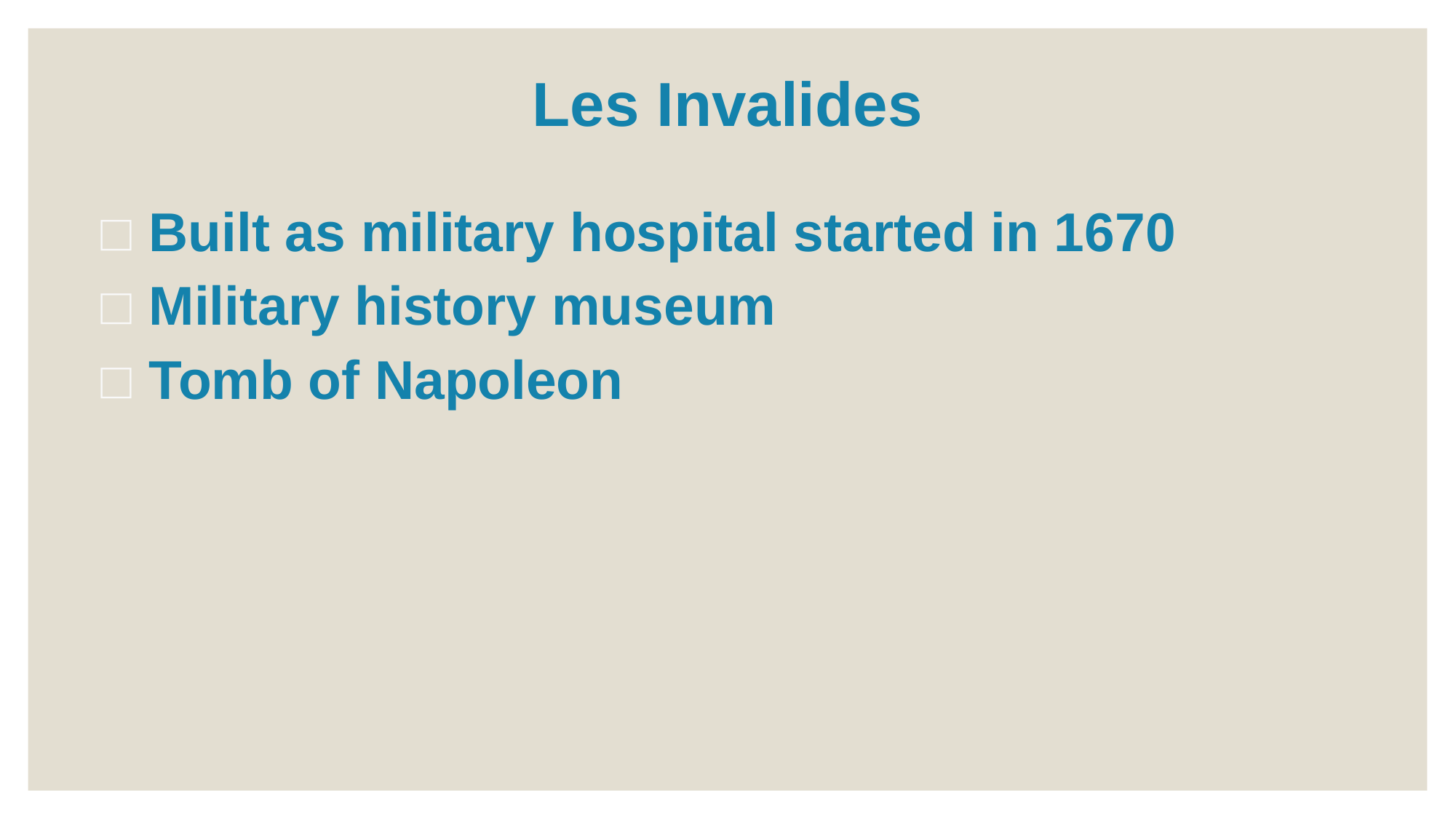

# Les Invalides
Built as military hospital started in 1670
Military history museum
Tomb of Napoleon